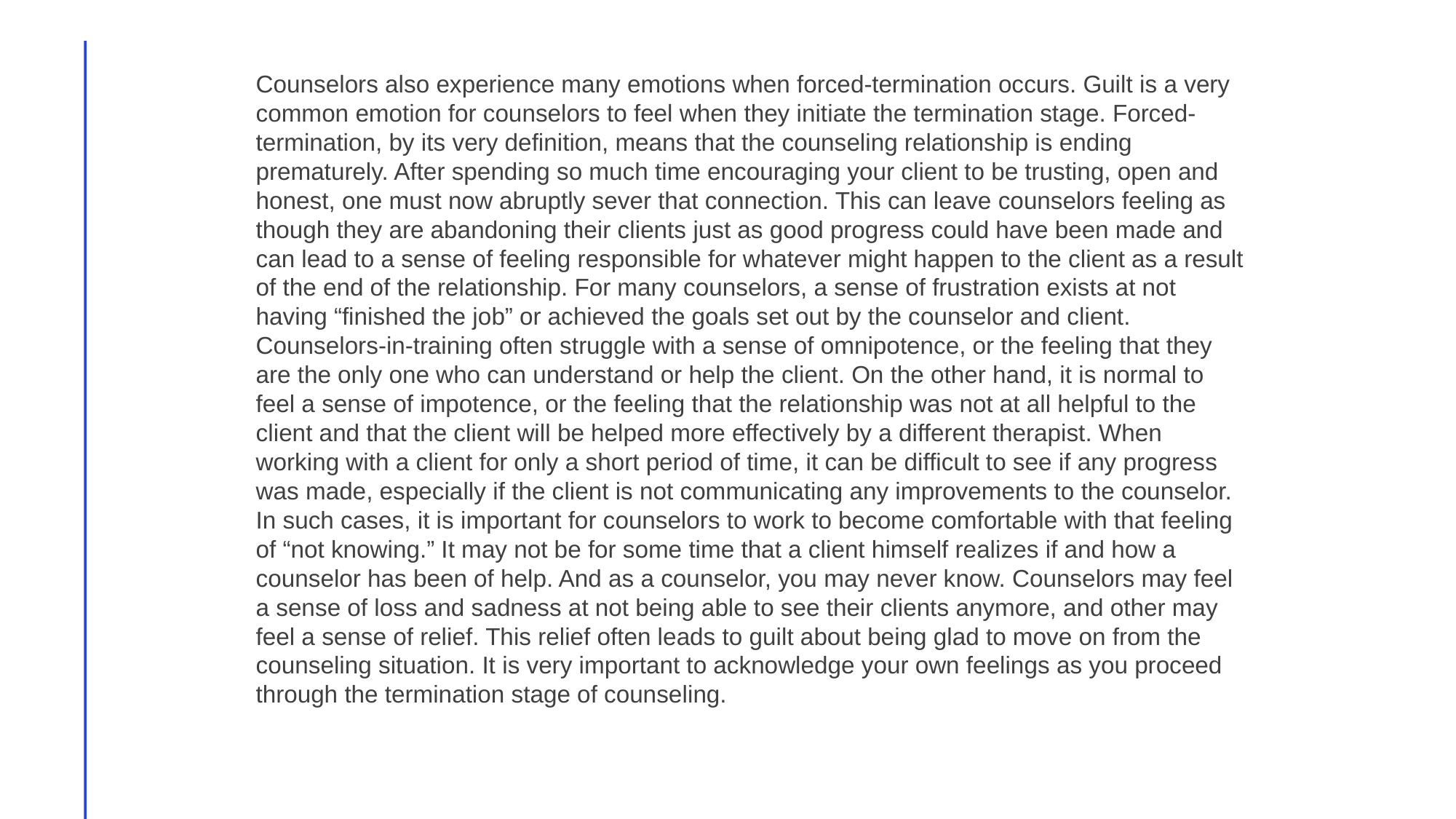

Counselors also experience many emotions when forced-termination occurs. Guilt is a very common emotion for counselors to feel when they initiate the termination stage. Forced-termination, by its very definition, means that the counseling relationship is ending prematurely. After spending so much time encouraging your client to be trusting, open and honest, one must now abruptly sever that connection. This can leave counselors feeling as though they are abandoning their clients just as good progress could have been made and can lead to a sense of feeling responsible for whatever might happen to the client as a result of the end of the relationship. For many counselors, a sense of frustration exists at not having “finished the job” or achieved the goals set out by the counselor and client. Counselors-in-training often struggle with a sense of omnipotence, or the feeling that they are the only one who can understand or help the client. On the other hand, it is normal to feel a sense of impotence, or the feeling that the relationship was not at all helpful to the client and that the client will be helped more effectively by a different therapist. When working with a client for only a short period of time, it can be difficult to see if any progress was made, especially if the client is not communicating any improvements to the counselor. In such cases, it is important for counselors to work to become comfortable with that feeling of “not knowing.” It may not be for some time that a client himself realizes if and how a counselor has been of help. And as a counselor, you may never know. Counselors may feel a sense of loss and sadness at not being able to see their clients anymore, and other may feel a sense of relief. This relief often leads to guilt about being glad to move on from the counseling situation. It is very important to acknowledge your own feelings as you proceed through the termination stage of counseling.